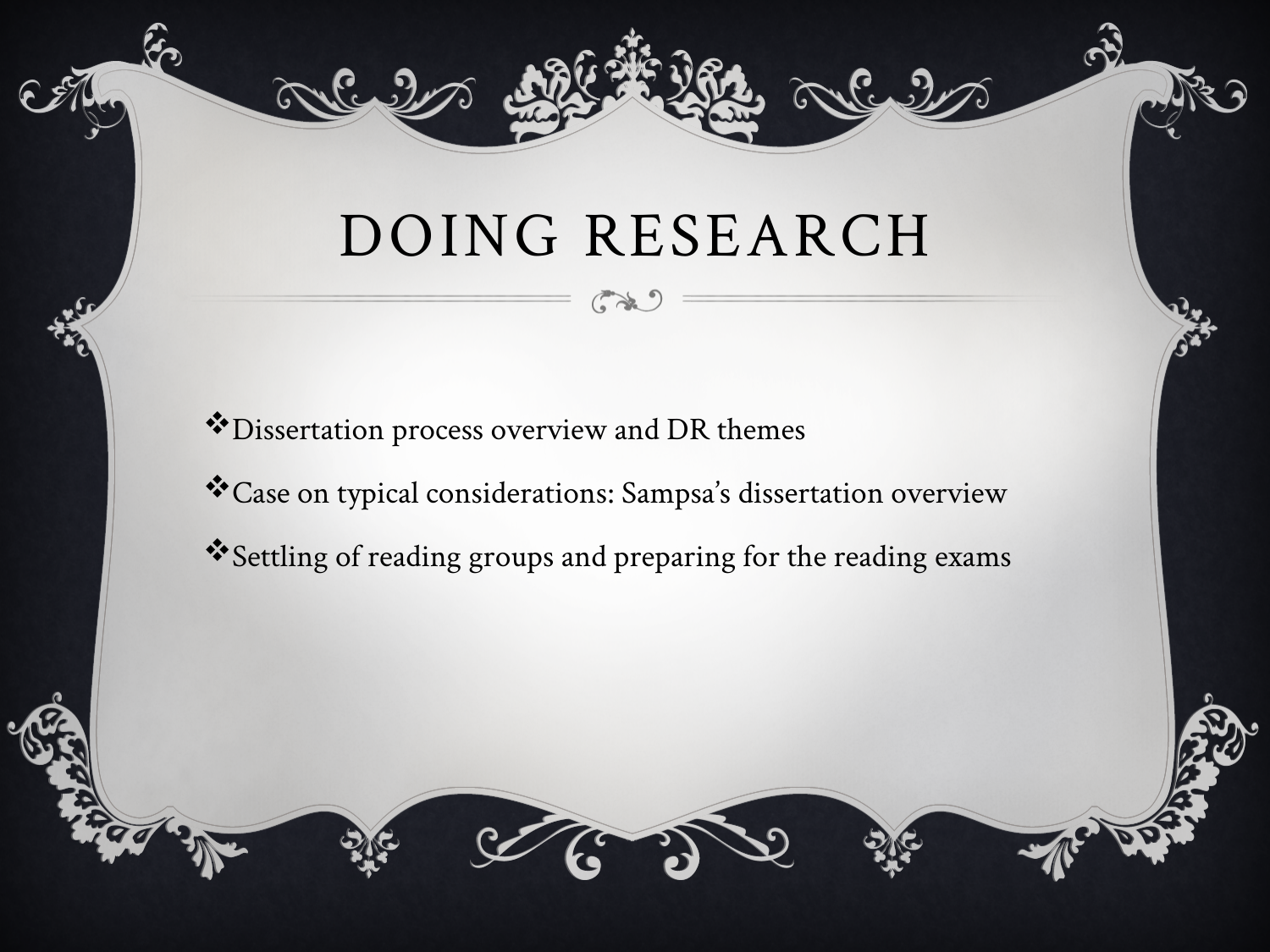

# Doing Research

Dissertation process overview and DR themes
Case on typical considerations: Sampsa’s dissertation overview
Settling of reading groups and preparing for the reading exams